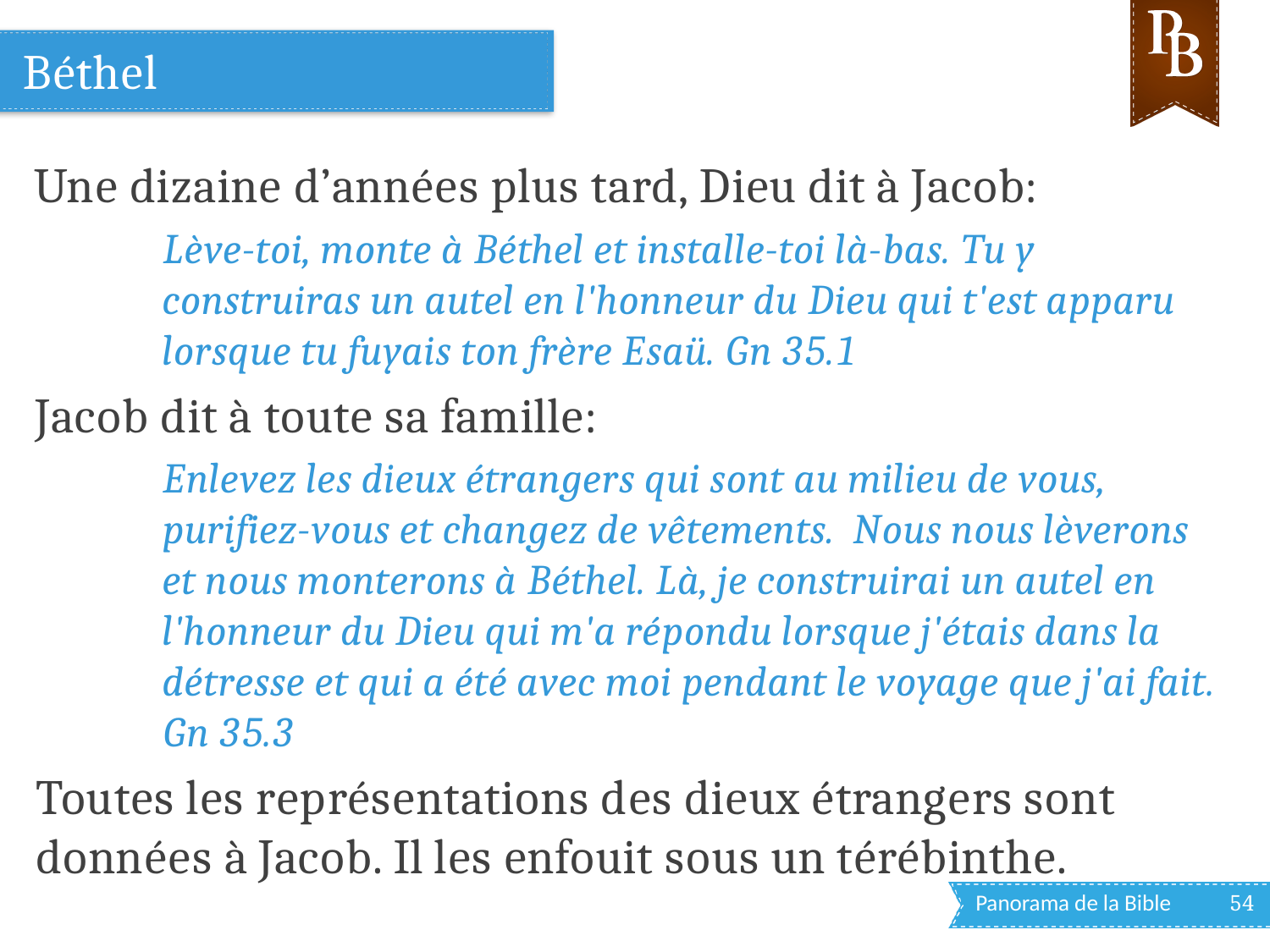

# Béthel
Une dizaine d’années plus tard, Dieu dit à Jacob:
Lève-toi, monte à Béthel et installe-toi là-bas. Tu y construiras un autel en l'honneur du Dieu qui t'est apparu lorsque tu fuyais ton frère Esaü. Gn 35.1
Jacob dit à toute sa famille:
Enlevez les dieux étrangers qui sont au milieu de vous, purifiez-vous et changez de vêtements.  Nous nous lèverons et nous monterons à Béthel. Là, je construirai un autel en l'honneur du Dieu qui m'a répondu lorsque j'étais dans la détresse et qui a été avec moi pendant le voyage que j'ai fait. Gn 35.3
Toutes les représentations des dieux étrangers sont données à Jacob. Il les enfouit sous un térébinthe.